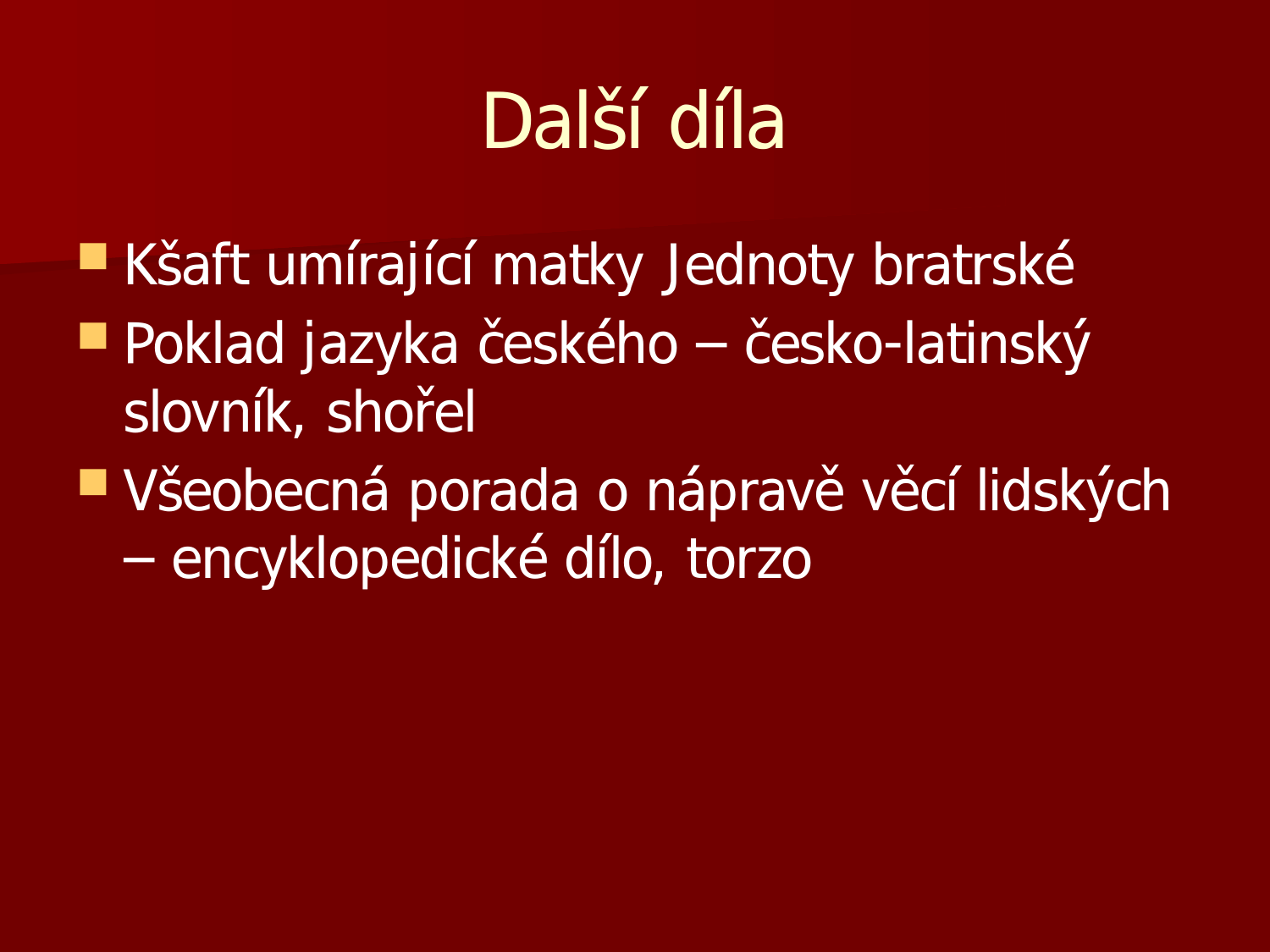

# Další díla
Kšaft umírající matky Jednoty bratrské
Poklad jazyka českého – česko-latinský slovník, shořel
Všeobecná porada o nápravě věcí lidských – encyklopedické dílo, torzo